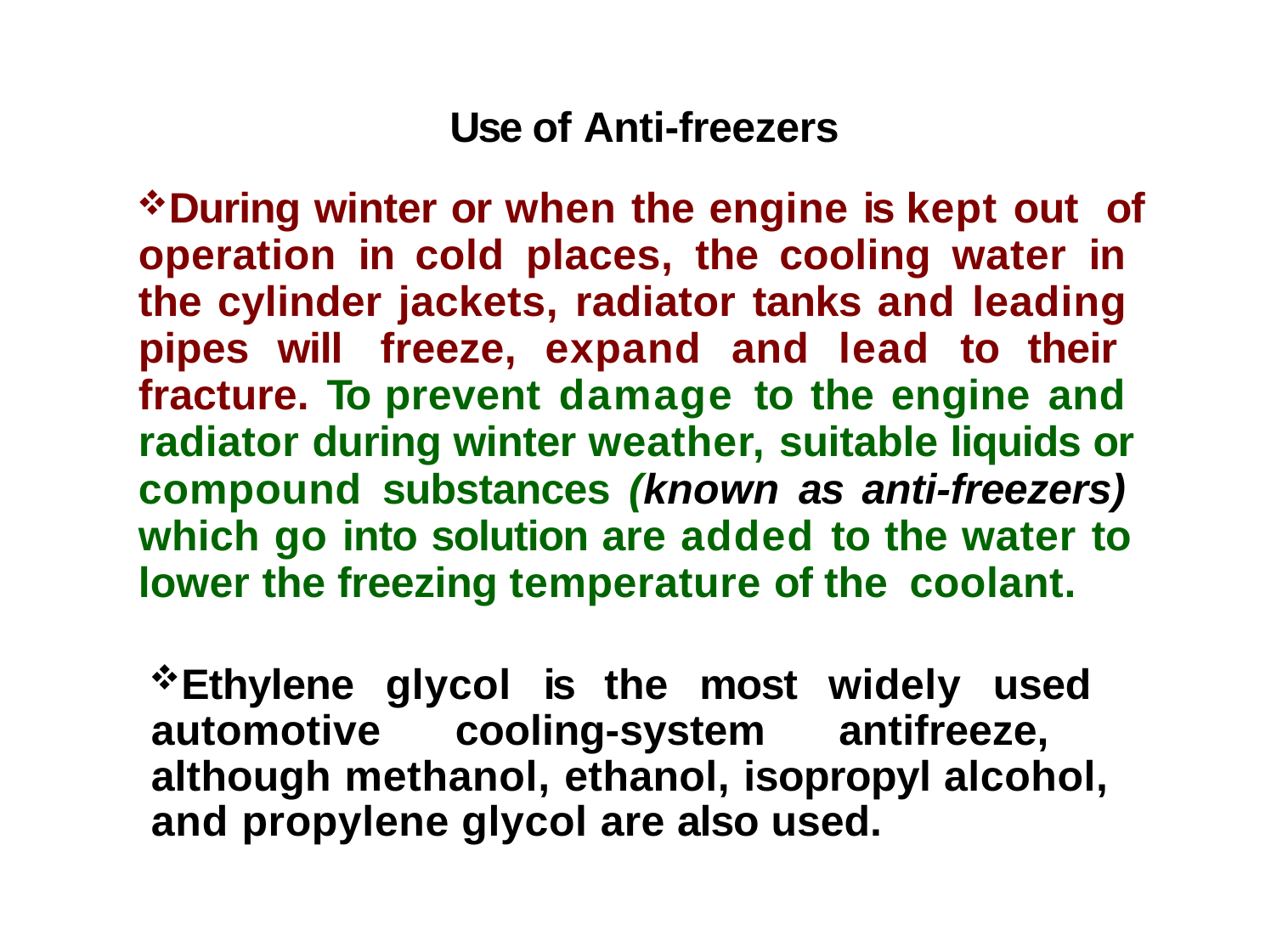

Use of Anti-freezers
During winter or when the engine is kept out  of operation in cold places, the cooling water in  the cylinder jackets, radiator tanks and leading  pipes will freeze, expand and lead to their  fracture. To prevent damage to the engine and  radiator during winter weather, suitable liquids or  compound substances (known as anti-freezers)  which go into solution are added to the water to  lower the freezing temperature of the coolant.

Ethylene glycol is the most widely used  automotive cooling-system antifreeze,  although methanol, ethanol, isopropyl alcohol,  and propylene glycol are also used.